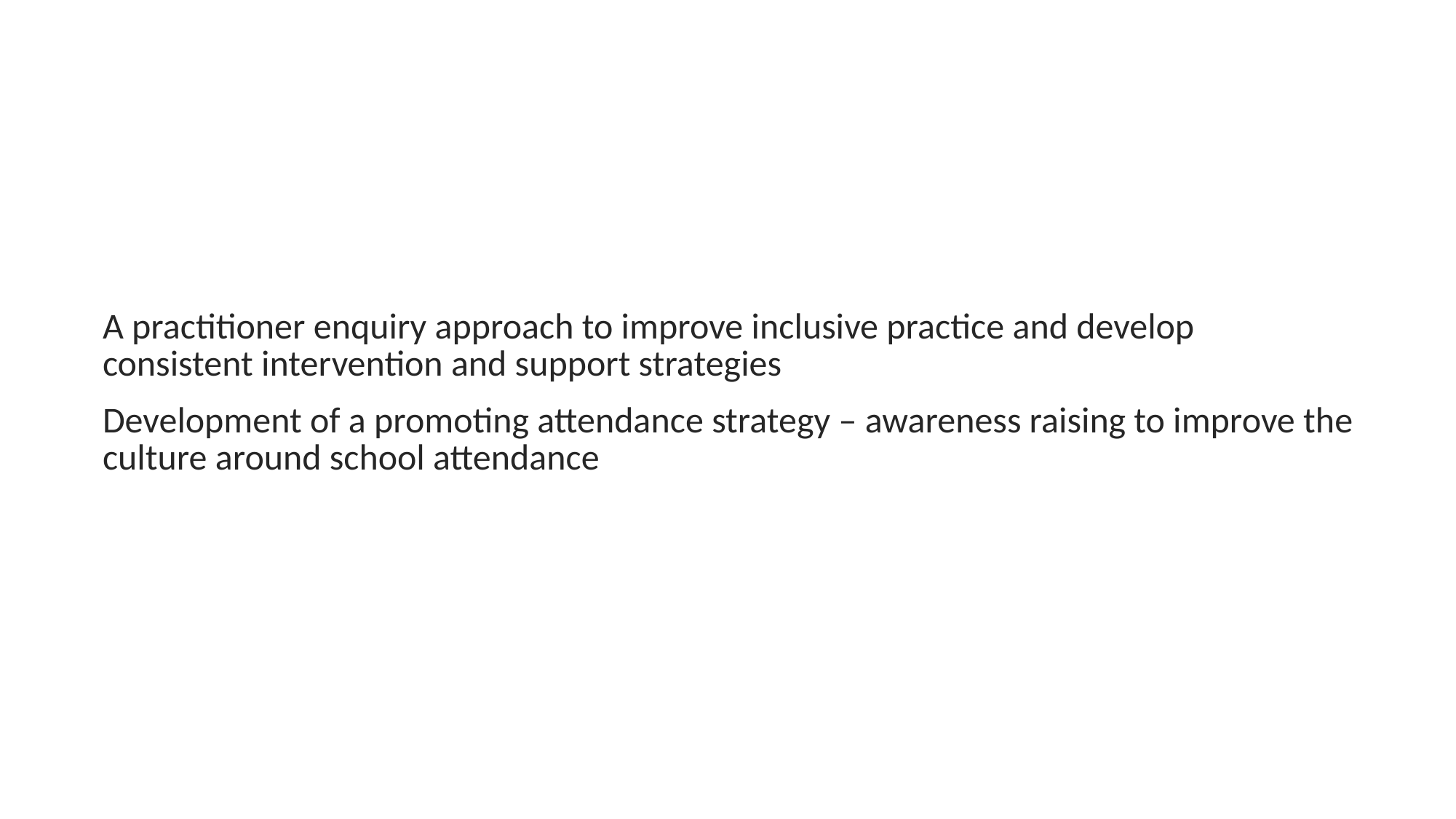

#

A practitioner enquiry approach to improve inclusive practice and develop consistent intervention and support strategies
Development of a promoting attendance strategy – awareness raising to improve the culture around school attendance